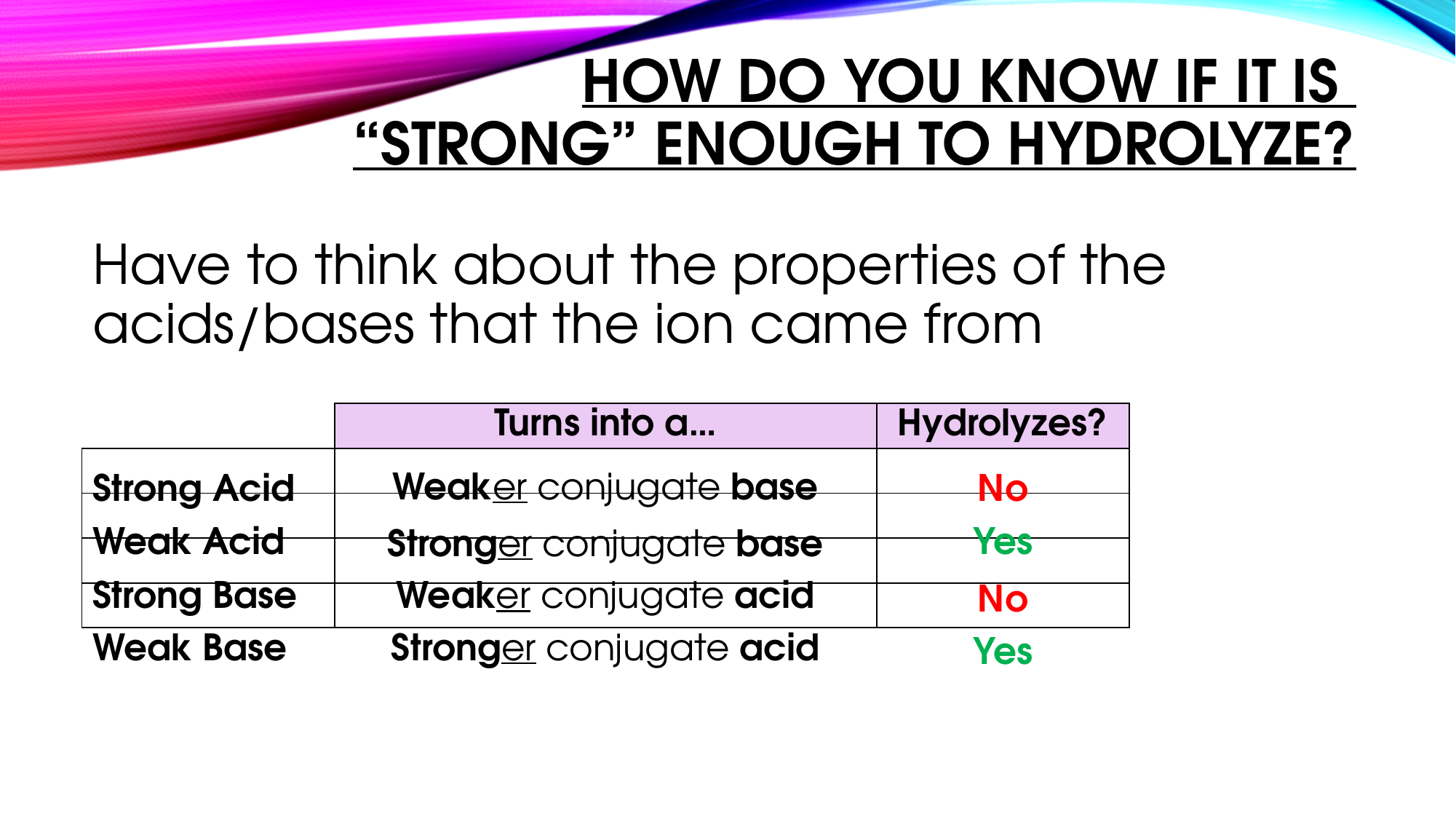

# How do you know if it is “strong” enough to hydrolyze?
Have to think about the properties of the acids/bases that the ion came from

|  | Turns into a… | Hydrolyzes? |
| --- | --- | --- |
|  |  |  |
|  |  |  |
|  |  |  |
|  |  |  |
Weaker conjugate base
Strong Acid
No
Yes
Weak Acid
Stronger conjugate base
Strong Base
Weaker conjugate acid
No
Weak Base
Stronger conjugate acid
Yes